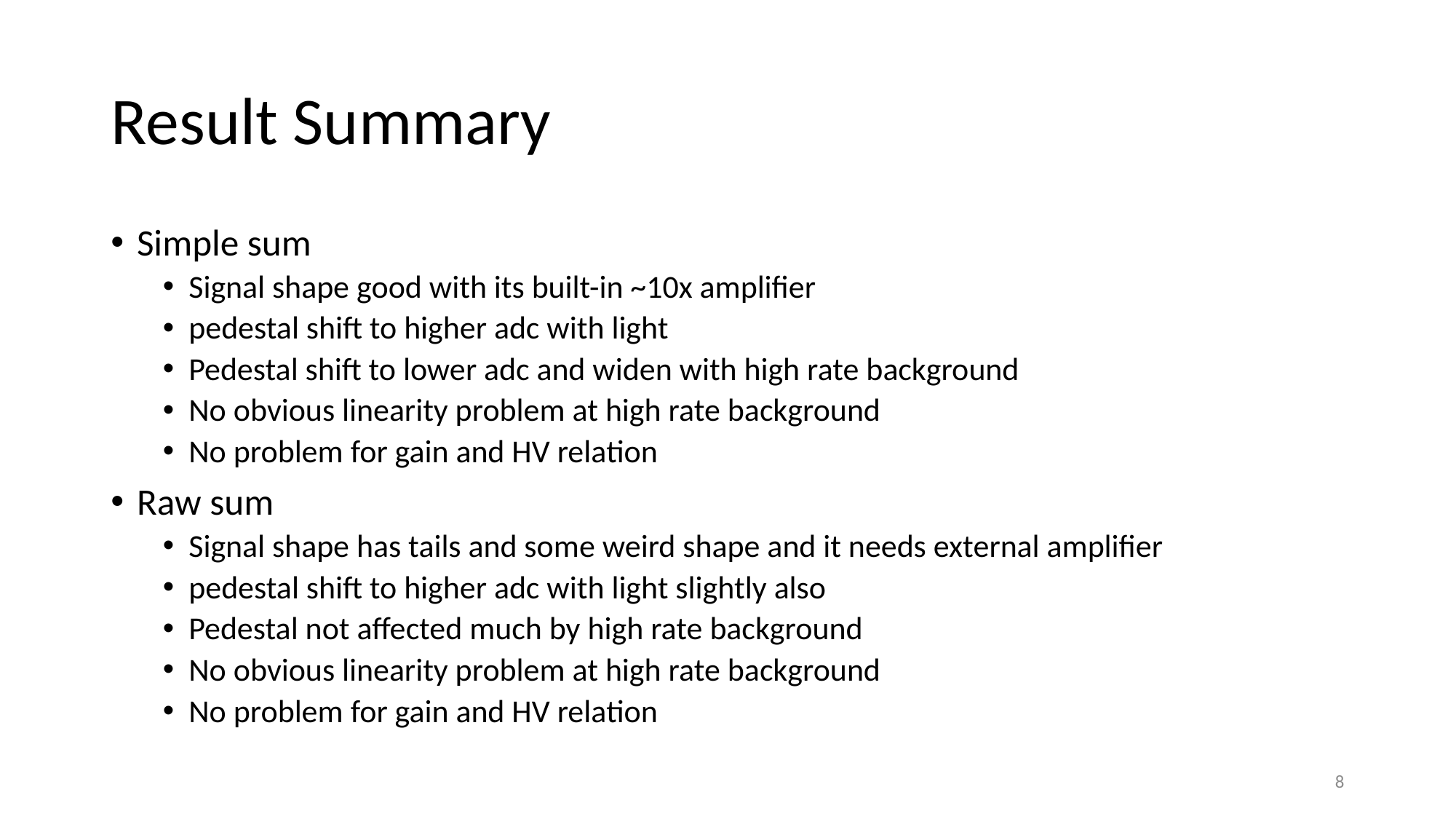

# Result Summary
Simple sum
Signal shape good with its built-in ~10x amplifier
pedestal shift to higher adc with light
Pedestal shift to lower adc and widen with high rate background
No obvious linearity problem at high rate background
No problem for gain and HV relation
Raw sum
Signal shape has tails and some weird shape and it needs external amplifier
pedestal shift to higher adc with light slightly also
Pedestal not affected much by high rate background
No obvious linearity problem at high rate background
No problem for gain and HV relation
8